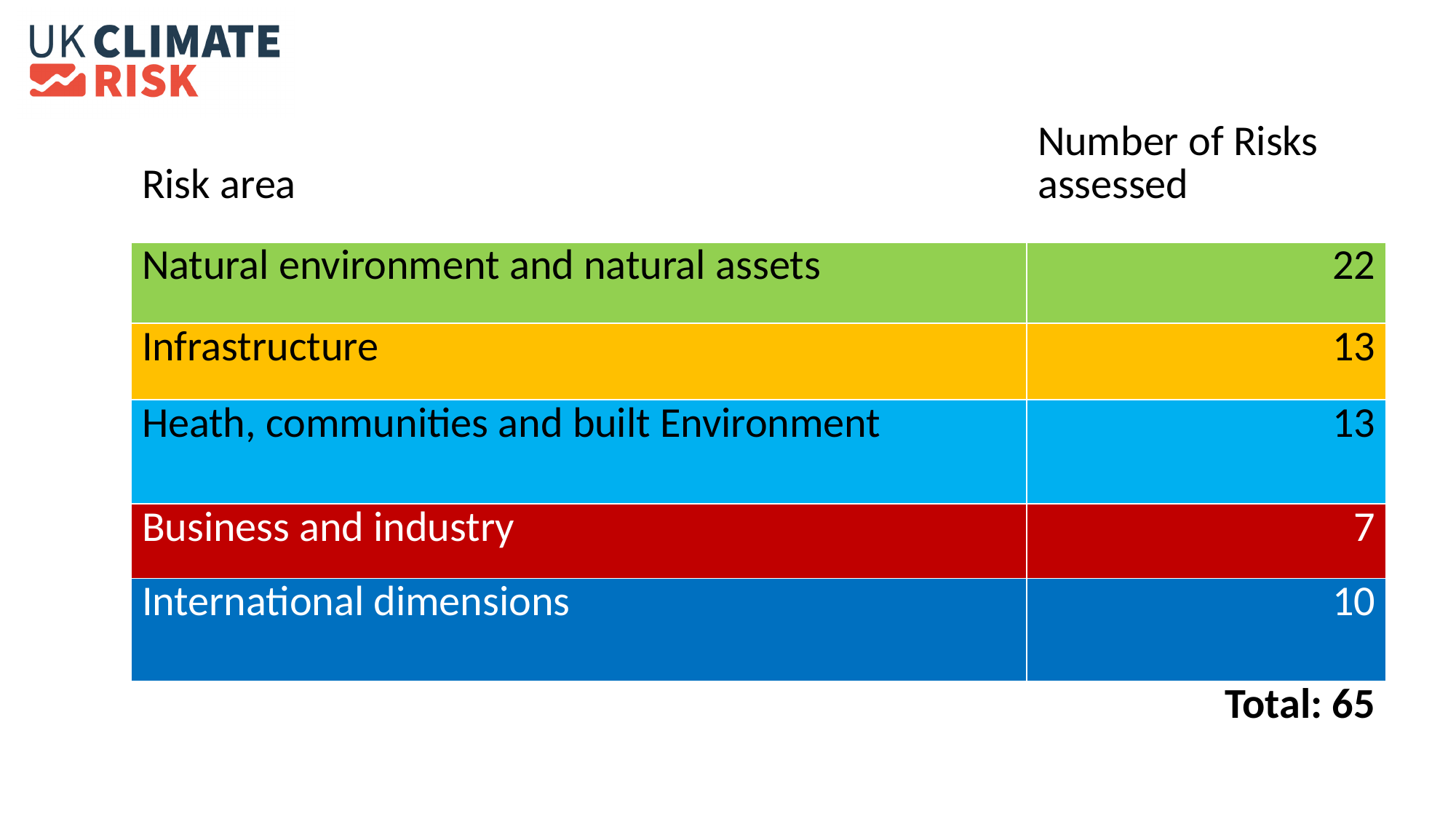

| Risk area | Number of Risks assessed |
| --- | --- |
| Natural environment and natural assets | 22 |
| Infrastructure | 13 |
| Heath, communities and built Environment | 13 |
| Business and industry | 7 |
| International dimensions | 10 |
|  | Total: 65 |